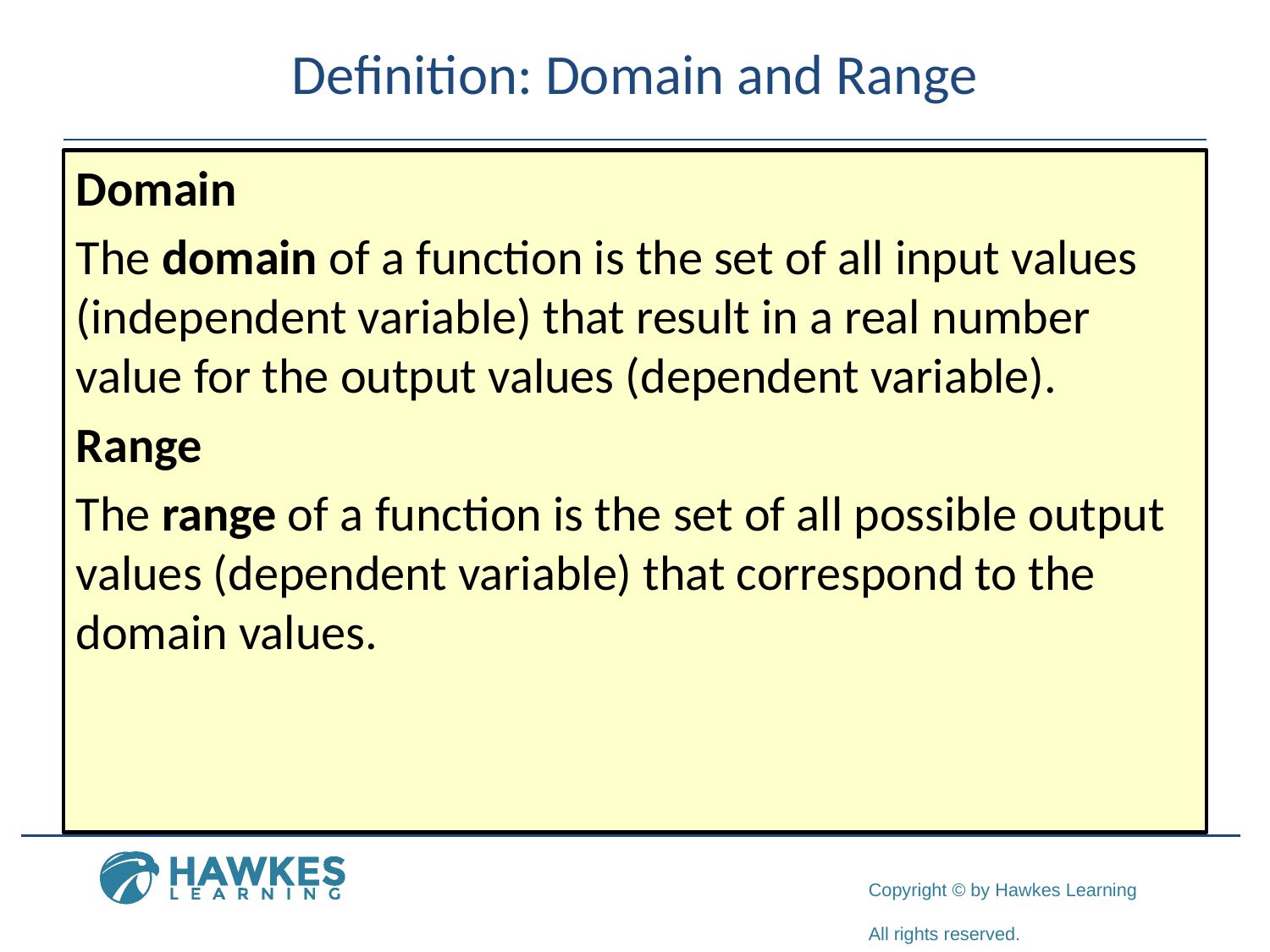

# Definition: Domain and Range
Domain
The domain of a function is the set of all input values (independent variable) that result in a real number value for the output values (dependent variable).
Range
The range of a function is the set of all possible output values (dependent variable) that correspond to the domain values.